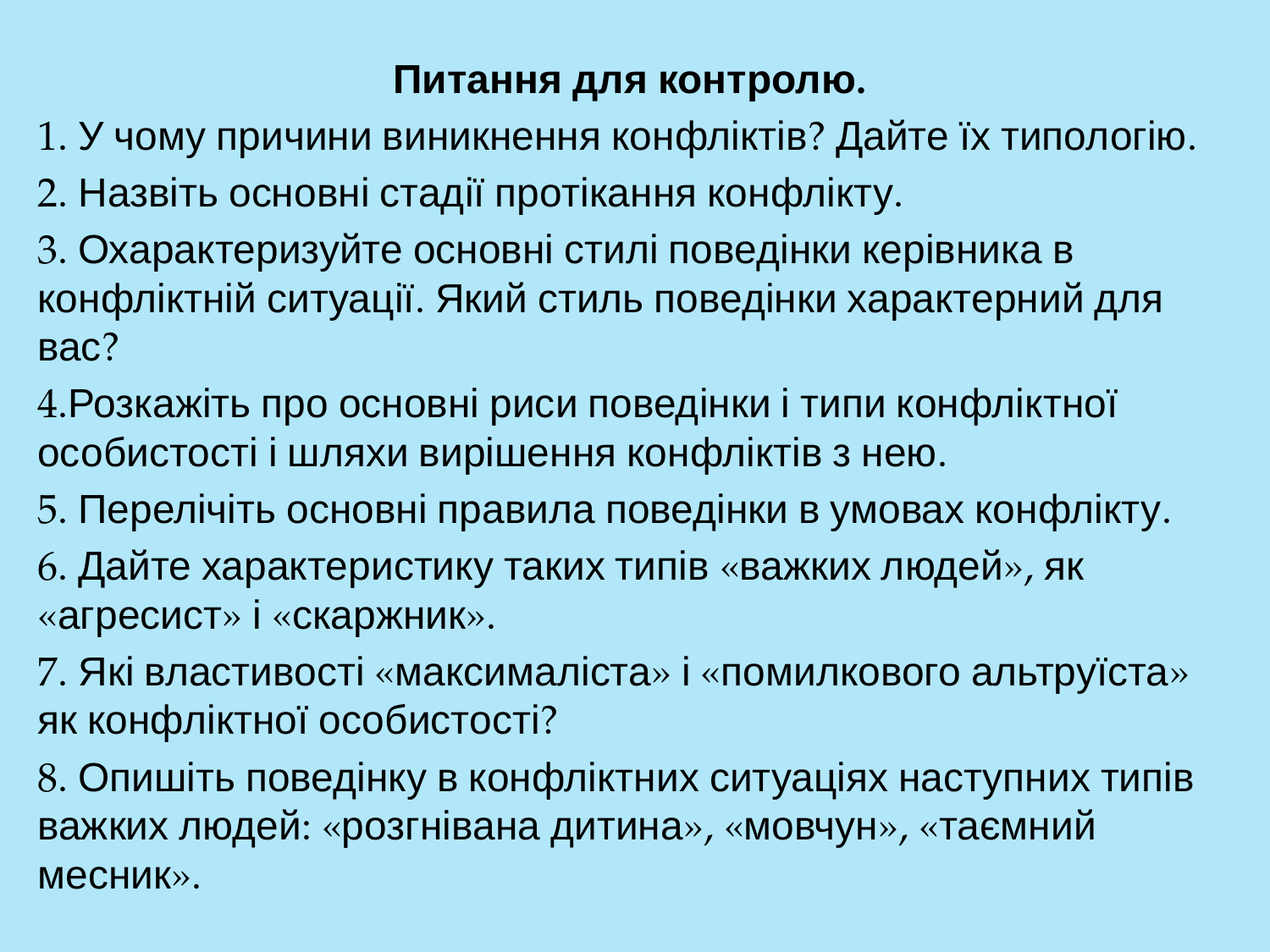

Питання для контролю.
1. У чому причини виникнення конфліктів? Дайте їх типологію.
2. Назвіть основні стадії протікання конфлікту.
3. Охарактеризуйте основні стилі поведінки керівника в конфліктній ситуації. Який стиль поведінки характерний для вас?
4.Розкажіть про основні риси поведінки і типи конфліктної особистості і шляхи вирішення конфліктів з нею.
5. Перелічіть основні правила поведінки в умовах конфлікту.
6. Дайте характеристику таких типів «важких людей», як «агресист» і «скаржник».
7. Які властивості «максималіста» і «помилкового альтруїста» як конфліктної особистості?
8. Опишіть поведінку в конфліктних ситуаціях наступних типів важких людей: «розгнівана дитина», «мовчун», «таємний месник».